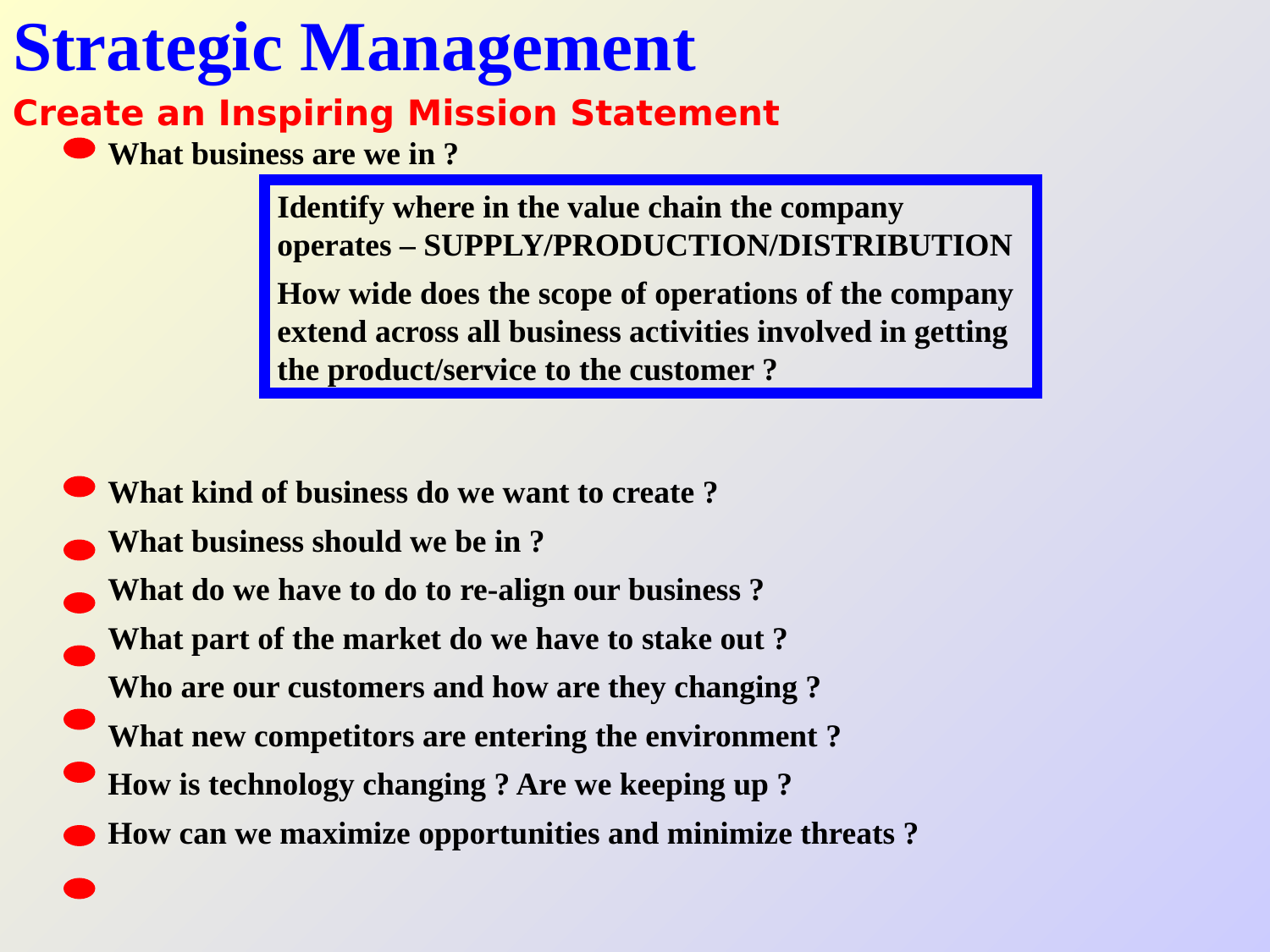

# Strategic Management
Create an Inspiring Mission Statement
What business are we in ?

Identify where in the value chain the company operates – SUPPLY/PRODUCTION/DISTRIBUTION
How wide does the scope of operations of the company extend across all business activities involved in getting the product/service to the customer ?
What kind of business do we want to create ?
What business should we be in ?
What do we have to do to re-align our business ?
What part of the market do we have to stake out ?
Who are our customers and how are they changing ?
What new competitors are entering the environment ?
How is technology changing ? Are we keeping up ?
How can we maximize opportunities and minimize threats ?